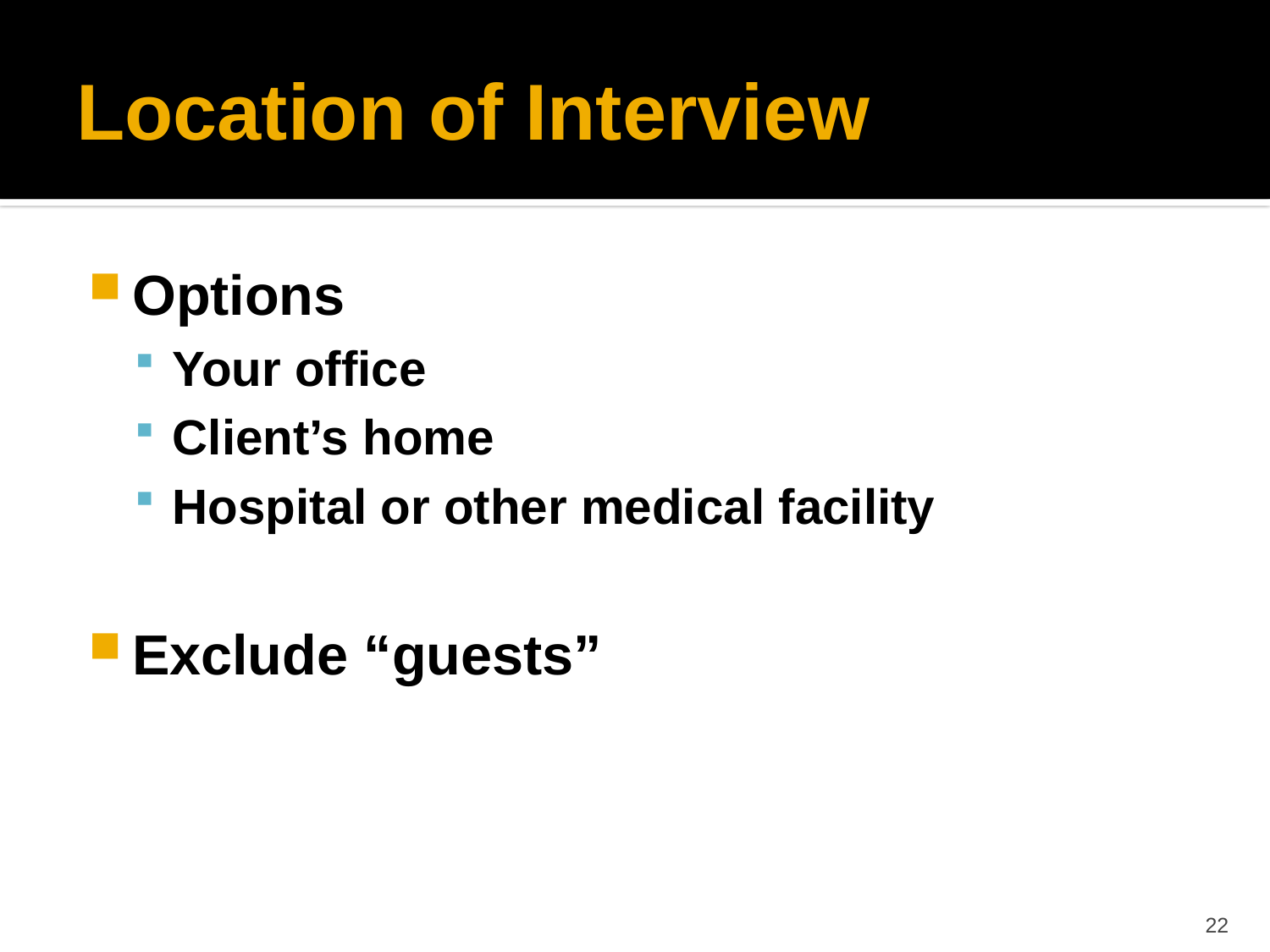

# Location of Interview
Options
Your office
Client’s home
Hospital or other medical facility

Exclude “guests”
22